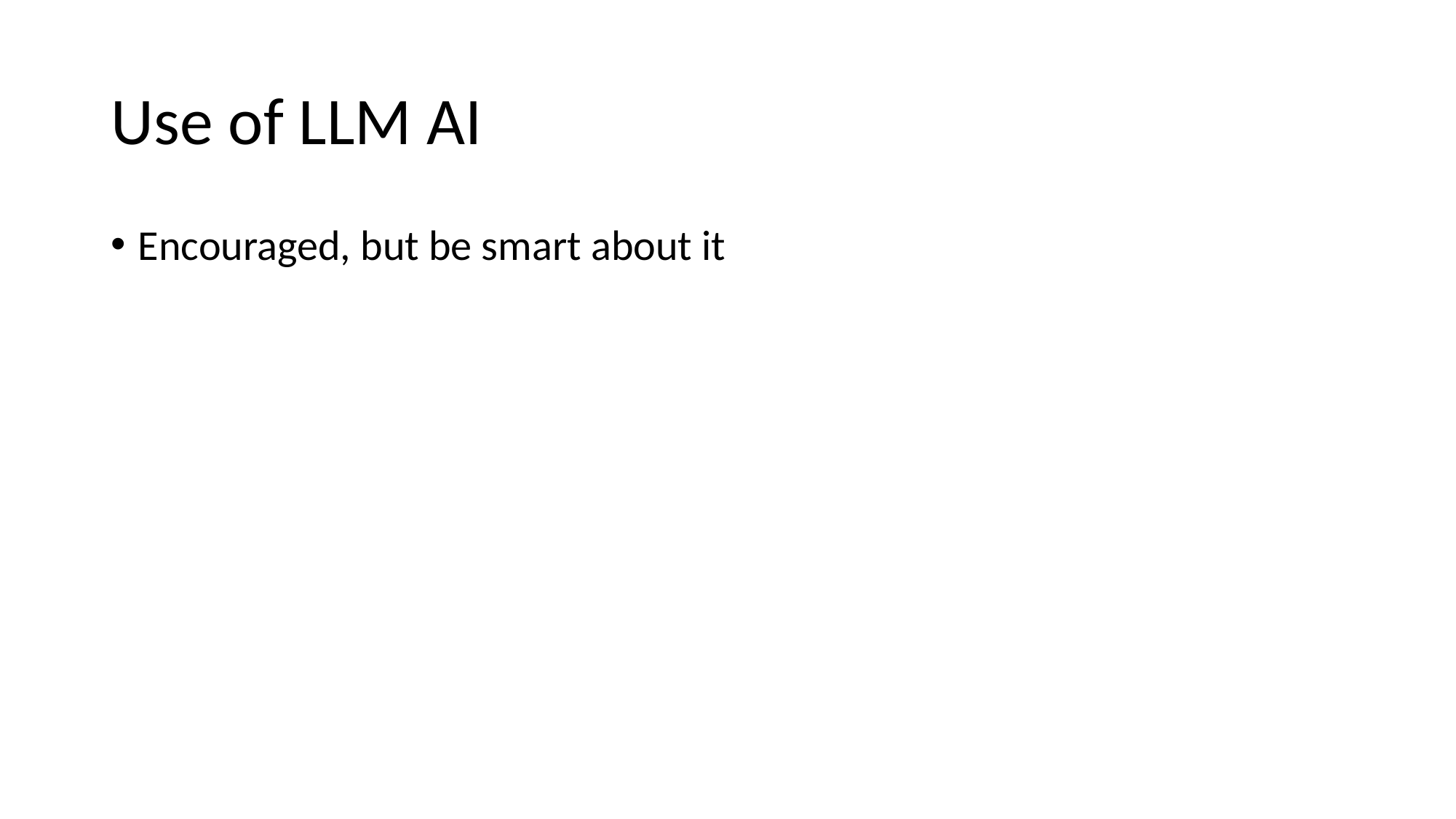

# Use of LLM AI
Encouraged, but be smart about it